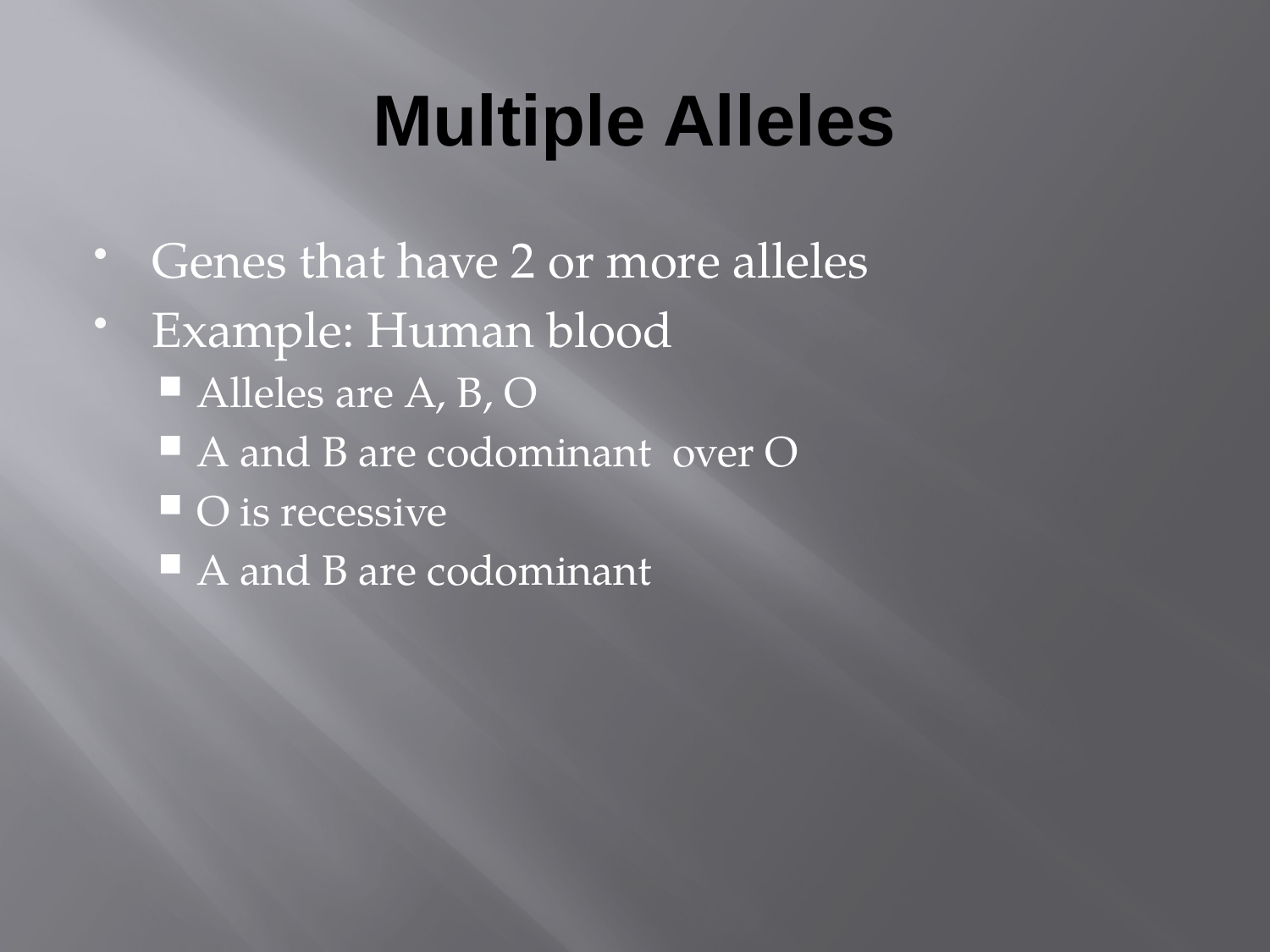

# Multiple Alleles
Genes that have 2 or more alleles
Example: Human blood
Alleles are A, B, O
A and B are codominant  over O
O is recessive
A and B are codominant